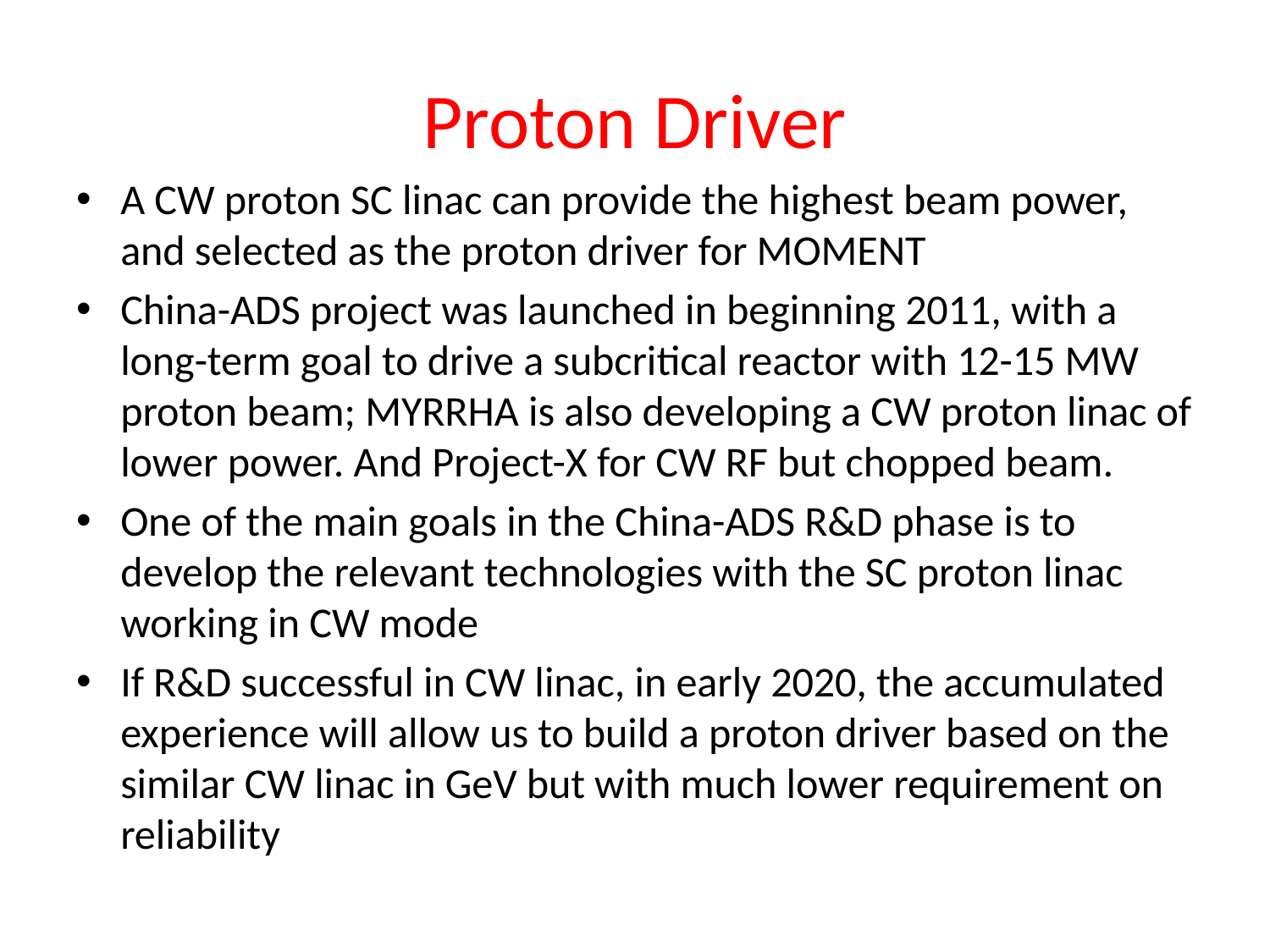

# Proton Driver
A CW proton SC linac can provide the highest beam power, and selected as the proton driver for MOMENT
China-ADS project was launched in beginning 2011, with a long-term goal to drive a subcritical reactor with 12-15 MW proton beam; MYRRHA is also developing a CW proton linac of lower power. And Project-X for CW RF but chopped beam.
One of the main goals in the China-ADS R&D phase is to develop the relevant technologies with the SC proton linac working in CW mode
If R&D successful in CW linac, in early 2020, the accumulated experience will allow us to build a proton driver based on the similar CW linac in GeV but with much lower requirement on reliability